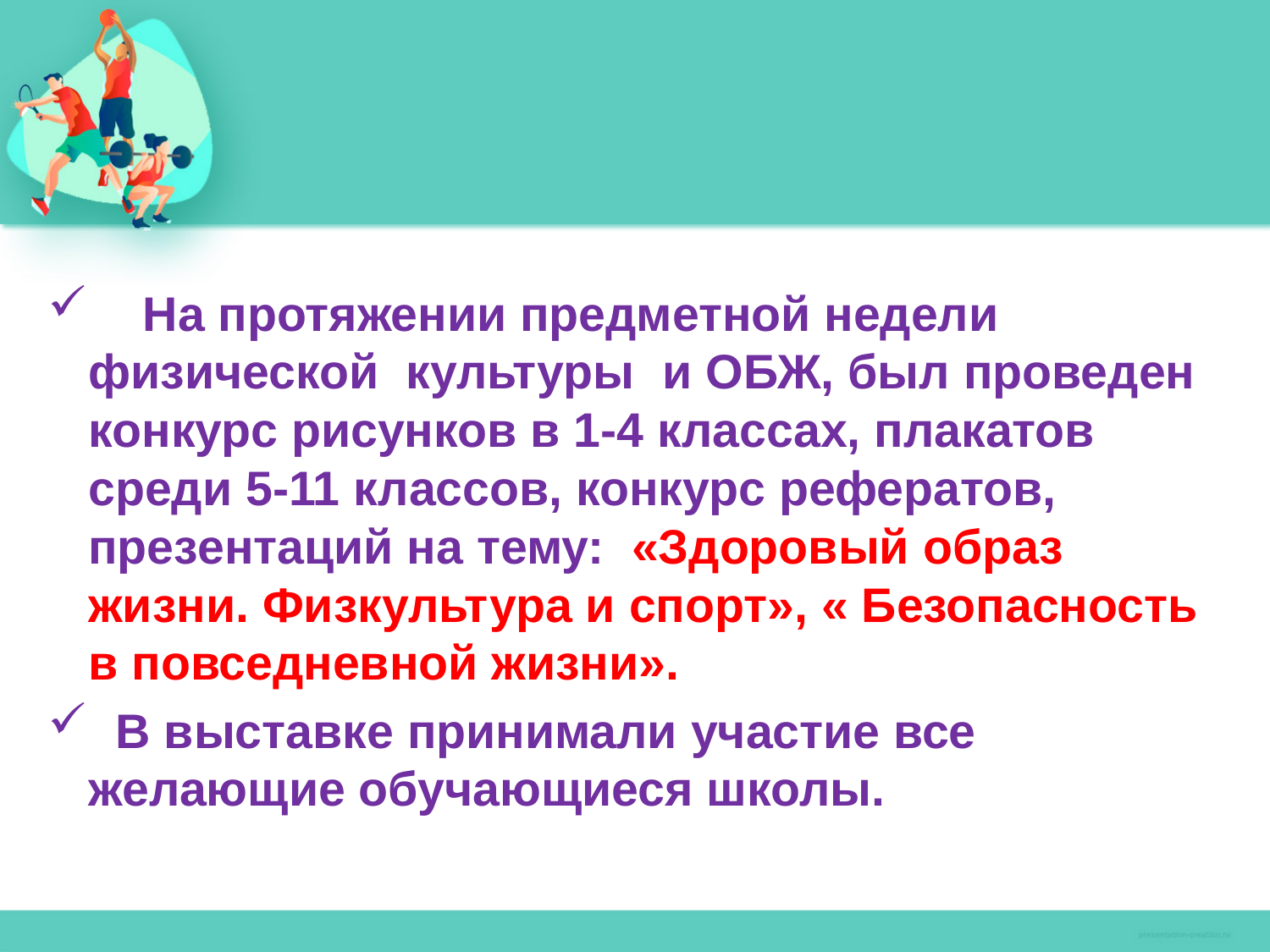

#
    На протяжении предметной недели физической  культуры  и ОБЖ, был проведен конкурс рисунков в 1-4 классах, плакатов среди 5-11 классов, конкурс рефератов, презентаций на тему:  «Здоровый образ жизни. Физкультура и спорт», « Безопасность в повседневной жизни».
  В выставке принимали участие все желающие обучающиеся школы.